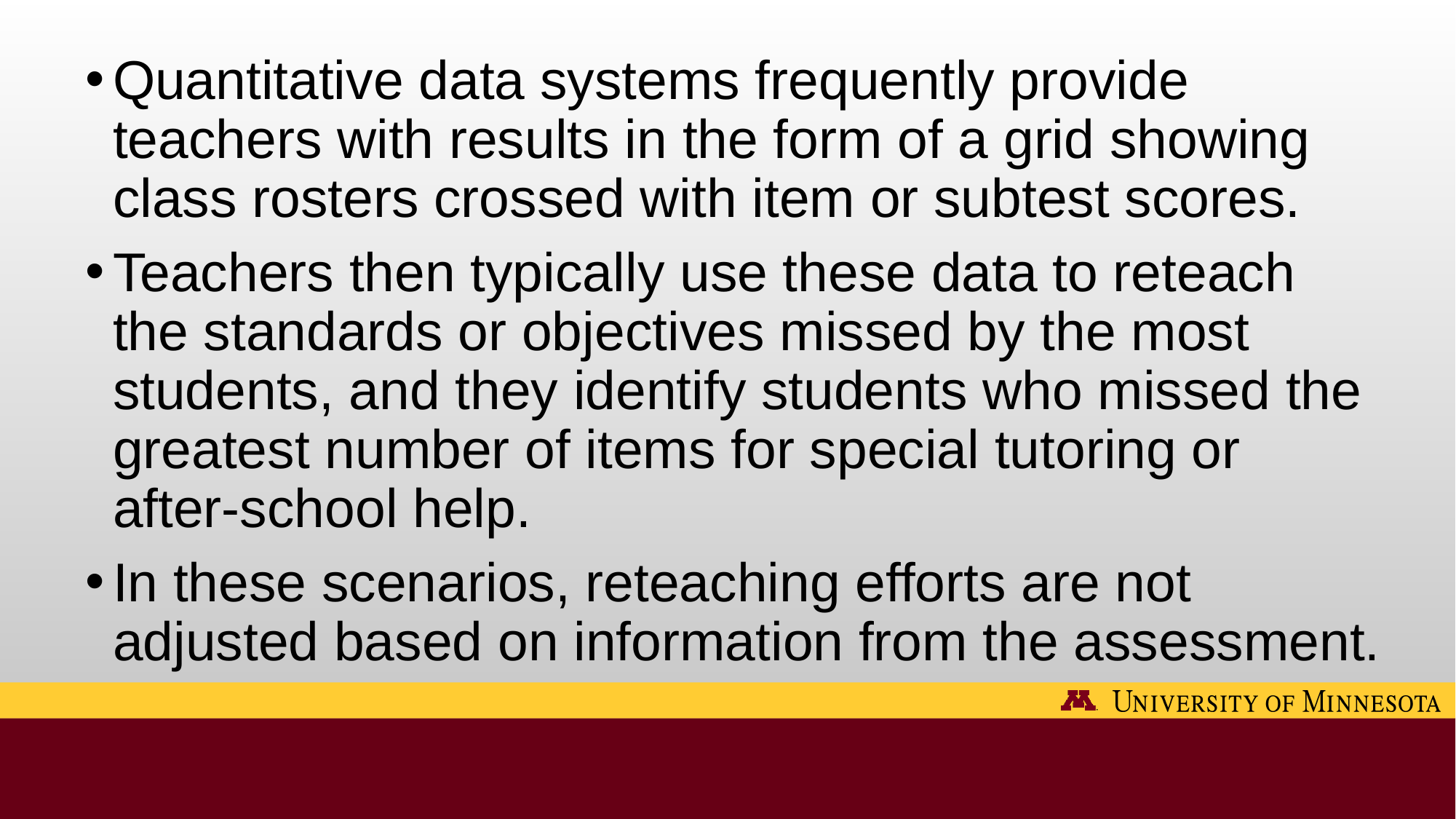

Quantitative data systems frequently provide teachers with results in the form of a grid showing class rosters crossed with item or subtest scores.
Teachers then typically use these data to reteach the standards or objectives missed by the most students, and they identify students who missed the greatest number of items for special tutoring or after-school help.
In these scenarios, reteaching efforts are not adjusted based on information from the assessment.
#